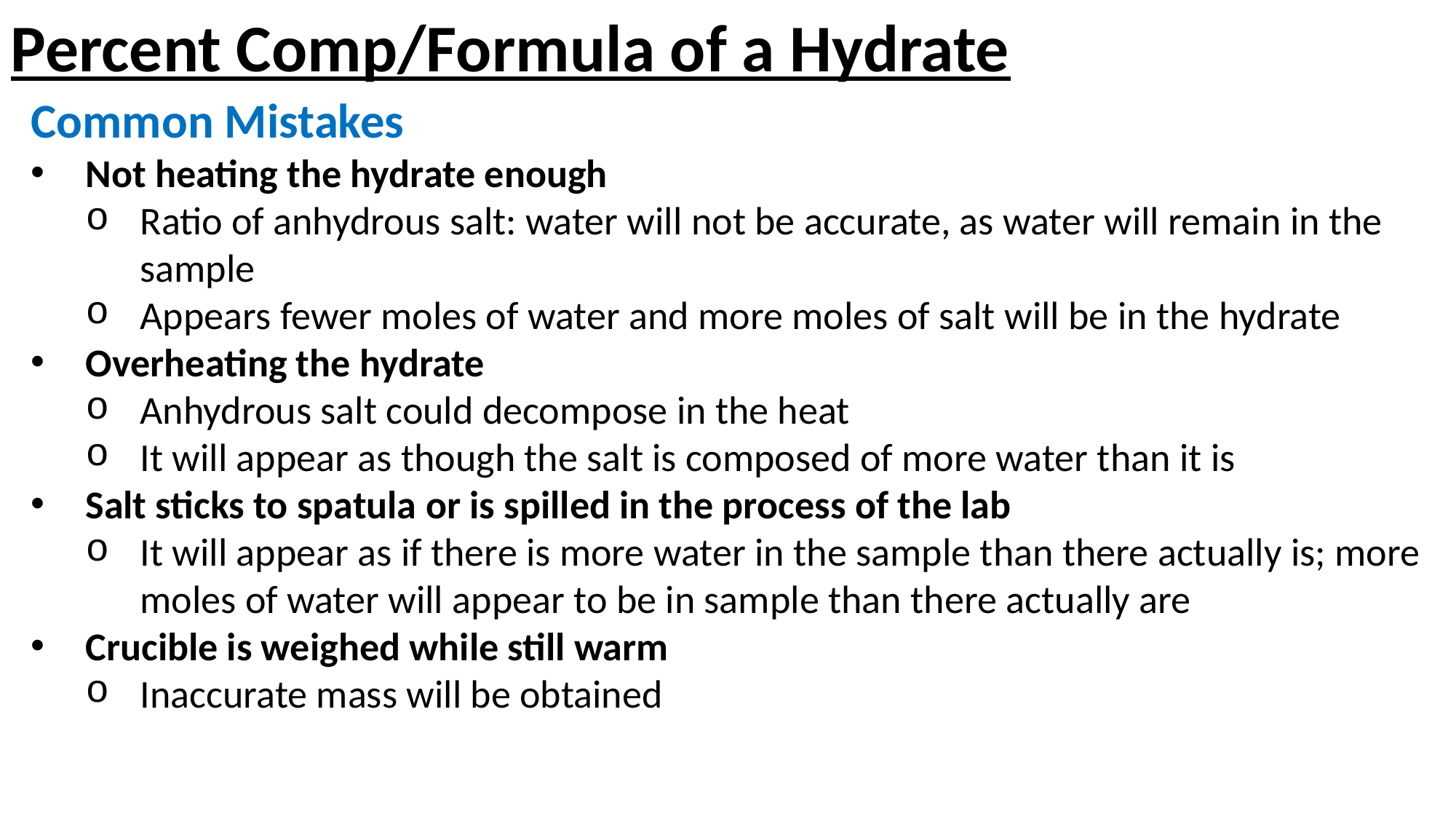

Percent Comp/Formula of a Hydrate
Common Mistakes
Not heating the hydrate enough
Ratio of anhydrous salt: water will not be accurate, as water will remain in the sample
Appears fewer moles of water and more moles of salt will be in the hydrate
Overheating the hydrate
Anhydrous salt could decompose in the heat
It will appear as though the salt is composed of more water than it is
Salt sticks to spatula or is spilled in the process of the lab
It will appear as if there is more water in the sample than there actually is; more moles of water will appear to be in sample than there actually are
Crucible is weighed while still warm
Inaccurate mass will be obtained